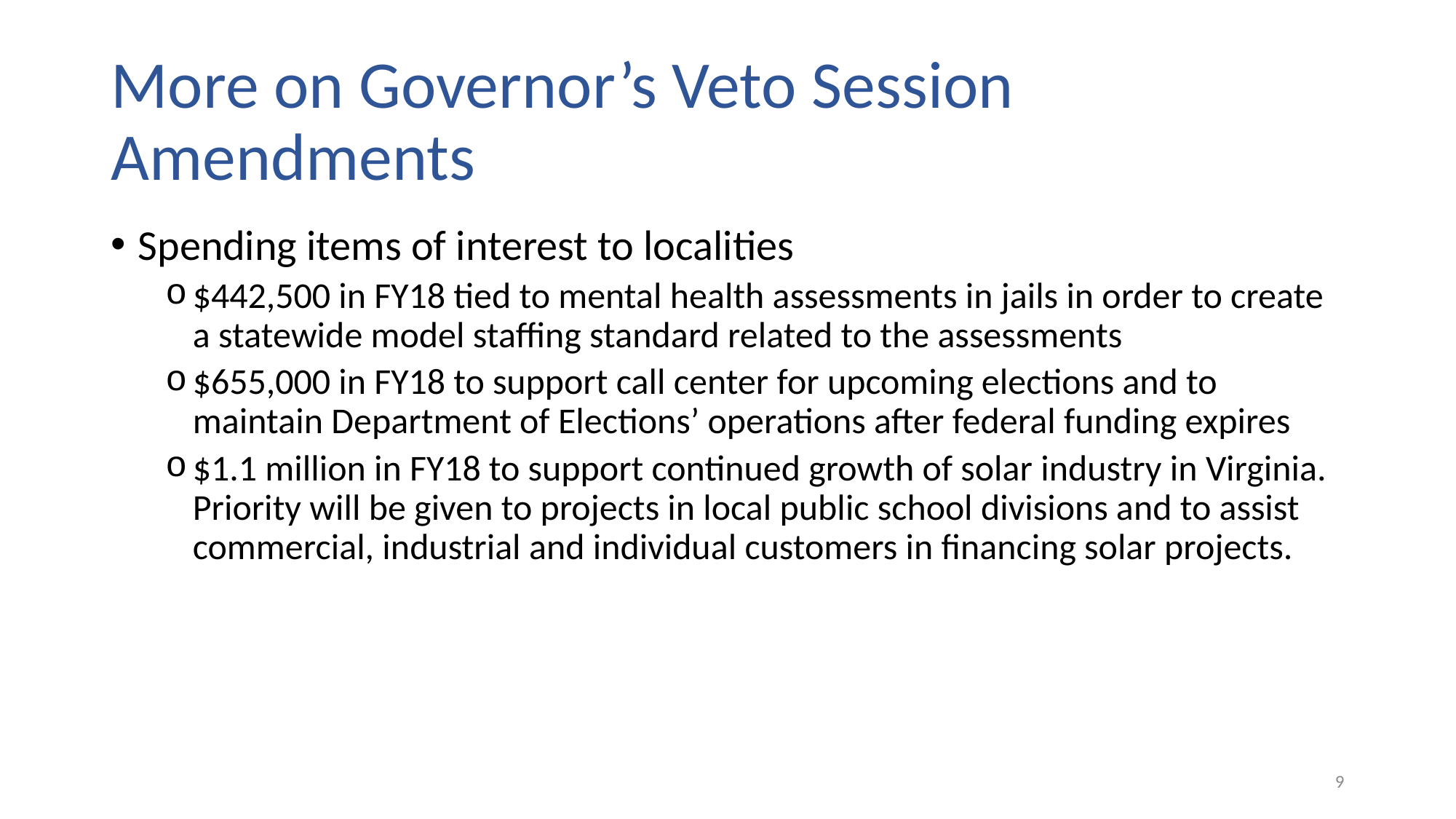

# More on Governor’s Veto Session Amendments
Spending items of interest to localities
$442,500 in FY18 tied to mental health assessments in jails in order to create a statewide model staffing standard related to the assessments
$655,000 in FY18 to support call center for upcoming elections and to maintain Department of Elections’ operations after federal funding expires
$1.1 million in FY18 to support continued growth of solar industry in Virginia.  Priority will be given to projects in local public school divisions and to assist commercial, industrial and individual customers in financing solar projects.

9